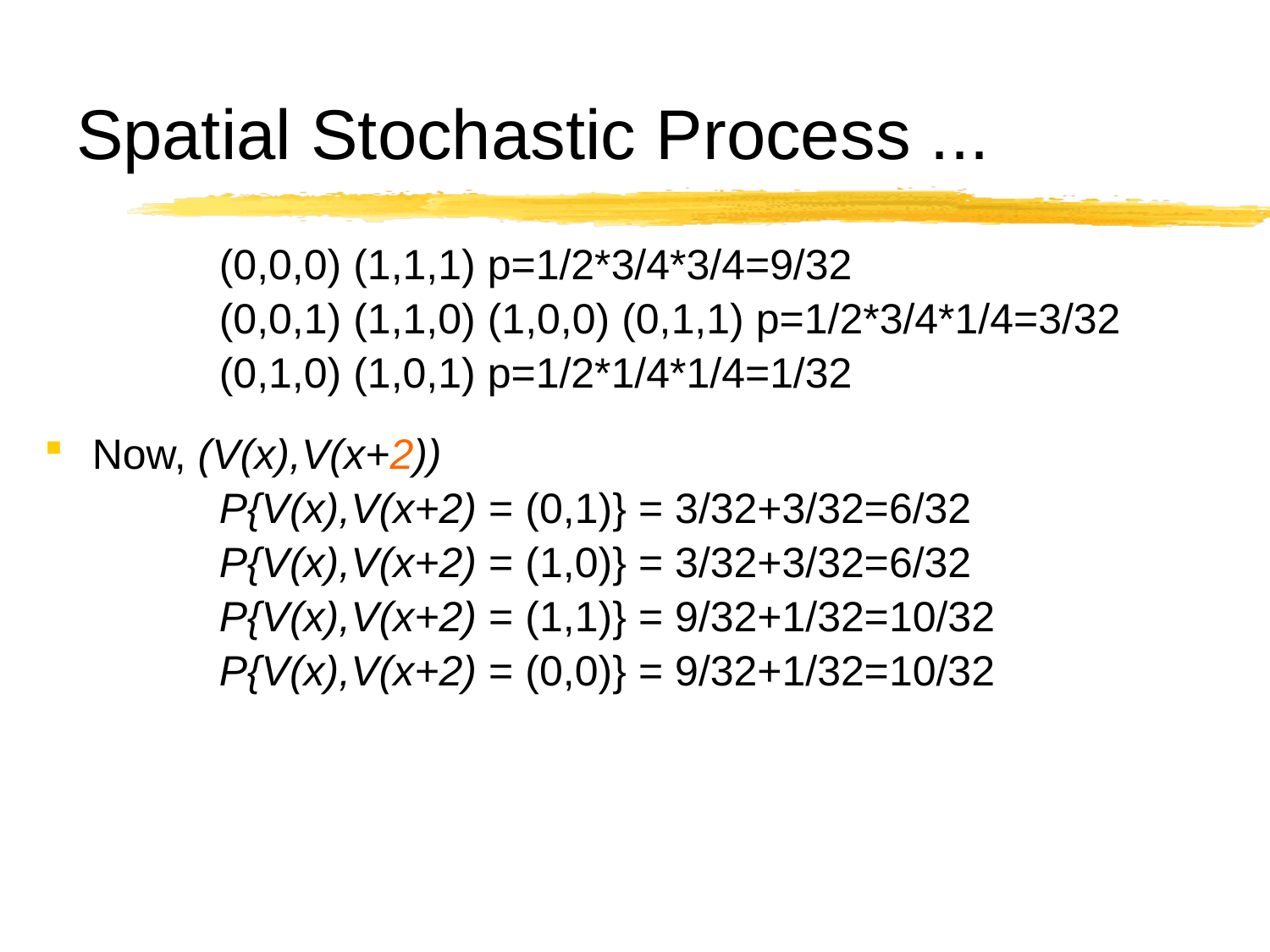

# Spatial Stochastic Process ...

		(0,0,0) (1,1,1) p=1/2*3/4*3/4=9/32
		(0,0,1) (1,1,0) (1,0,0) (0,1,1) p=1/2*3/4*1/4=3/32
		(0,1,0) (1,0,1) p=1/2*1/4*1/4=1/32

Now, (V(x),V(x+2))
		P{V(x),V(x+2) = (0,1)} = 3/32+3/32=6/32
		P{V(x),V(x+2) = (1,0)} = 3/32+3/32=6/32
		P{V(x),V(x+2) = (1,1)} = 9/32+1/32=10/32
		P{V(x),V(x+2) = (0,0)} = 9/32+1/32=10/32